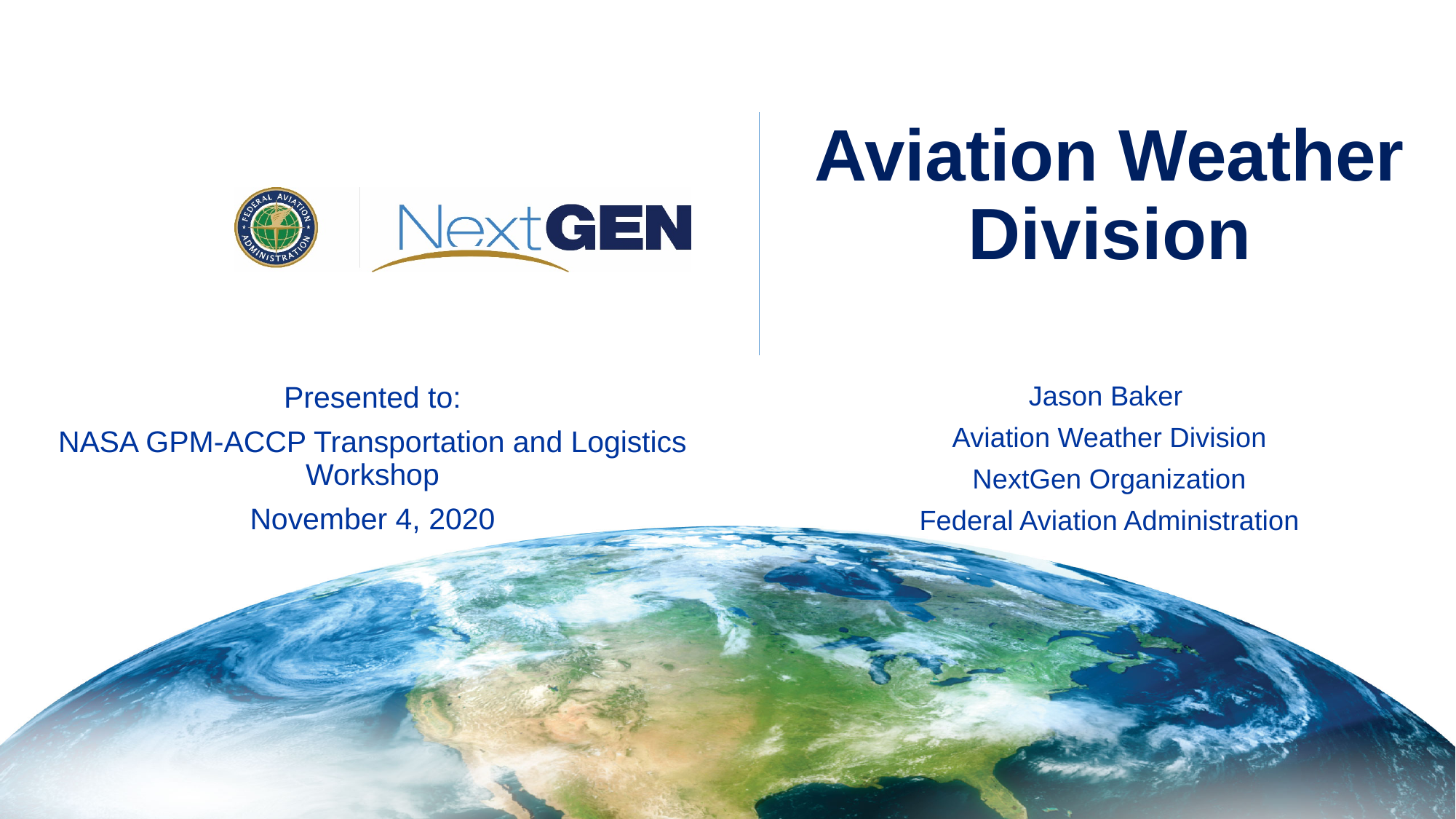

# Aviation Weather Division
Presented to:
NASA GPM-ACCP Transportation and Logistics Workshop
November 4, 2020

Jason Baker
Aviation Weather Division
NextGen Organization
Federal Aviation Administration